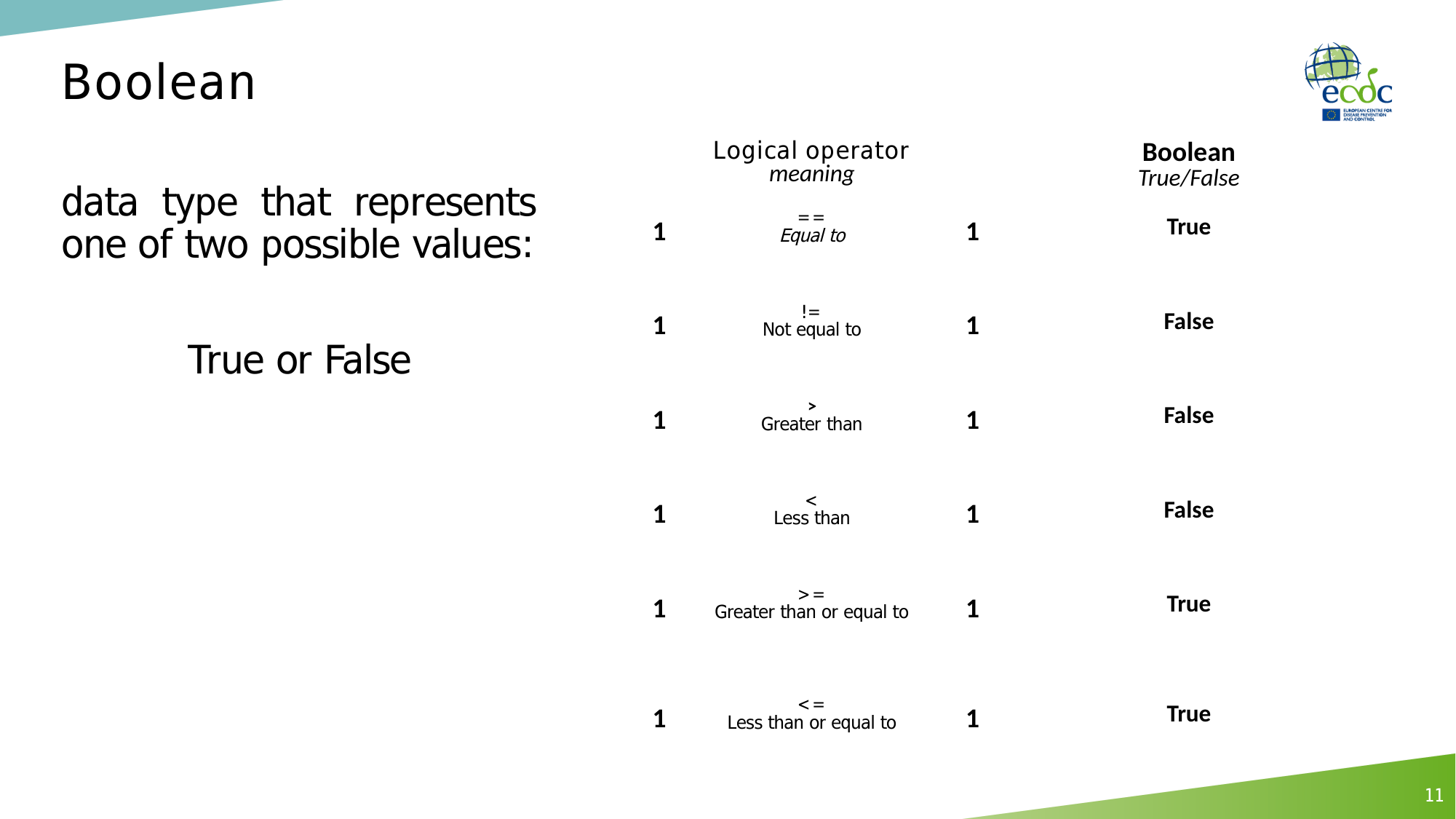

# Boolean
|  | Logical operator meaning |  | Boolean True/False |
| --- | --- | --- | --- |
| 1 | == Equal to | 1 | True |
| 1 | != Not equal to | 1 | False |
| 1 | > Greater than | 1 | False |
| 1 | < Less than | 1 | False |
| 1 | >= Greater than or equal to | 1 | True |
| 1 | <= Less than or equal to | 1 | True |
data type that represents one of two possible values:

True or False

11